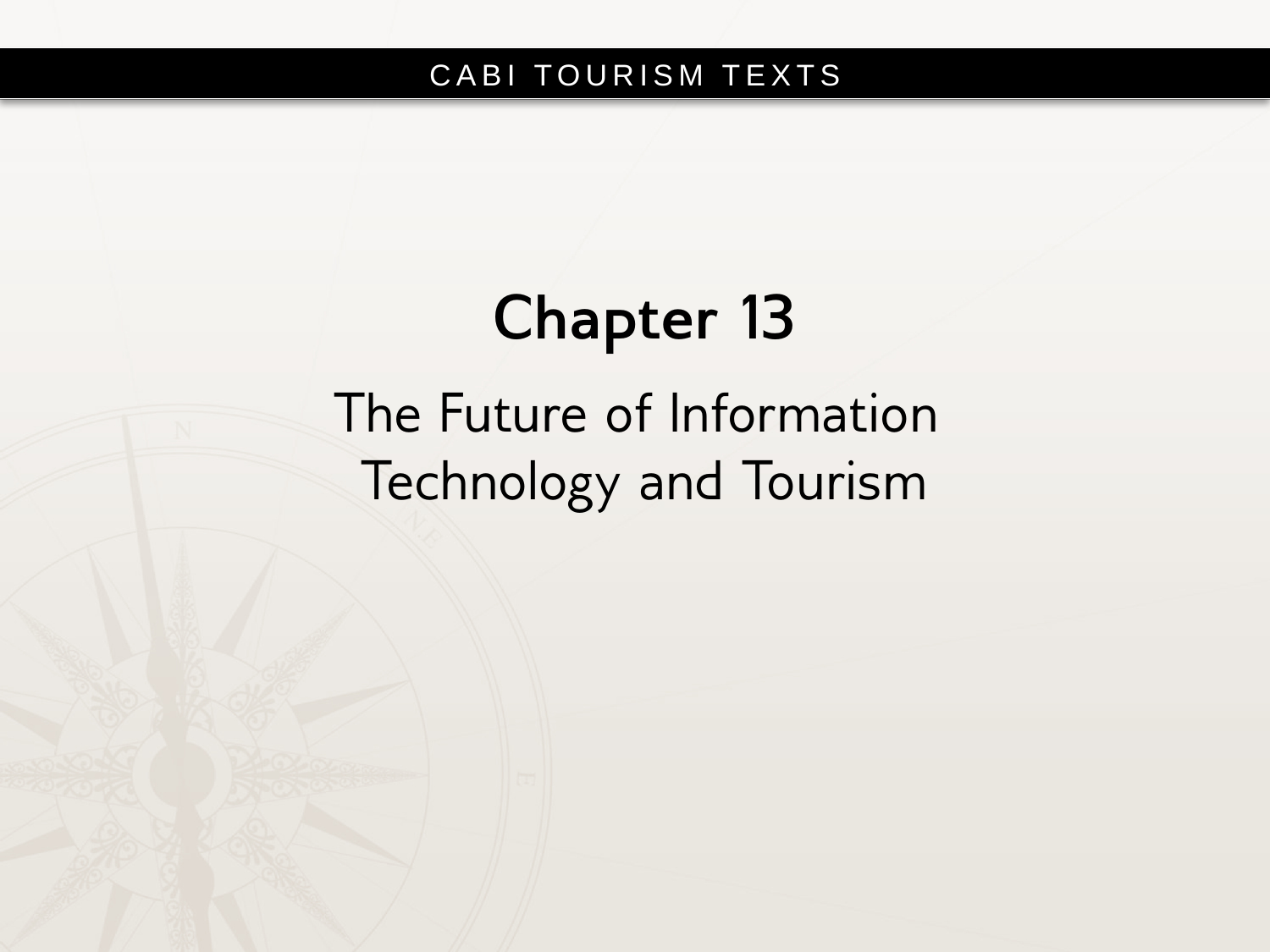

# Chapter 13
The Future of Information
Technology and Tourism